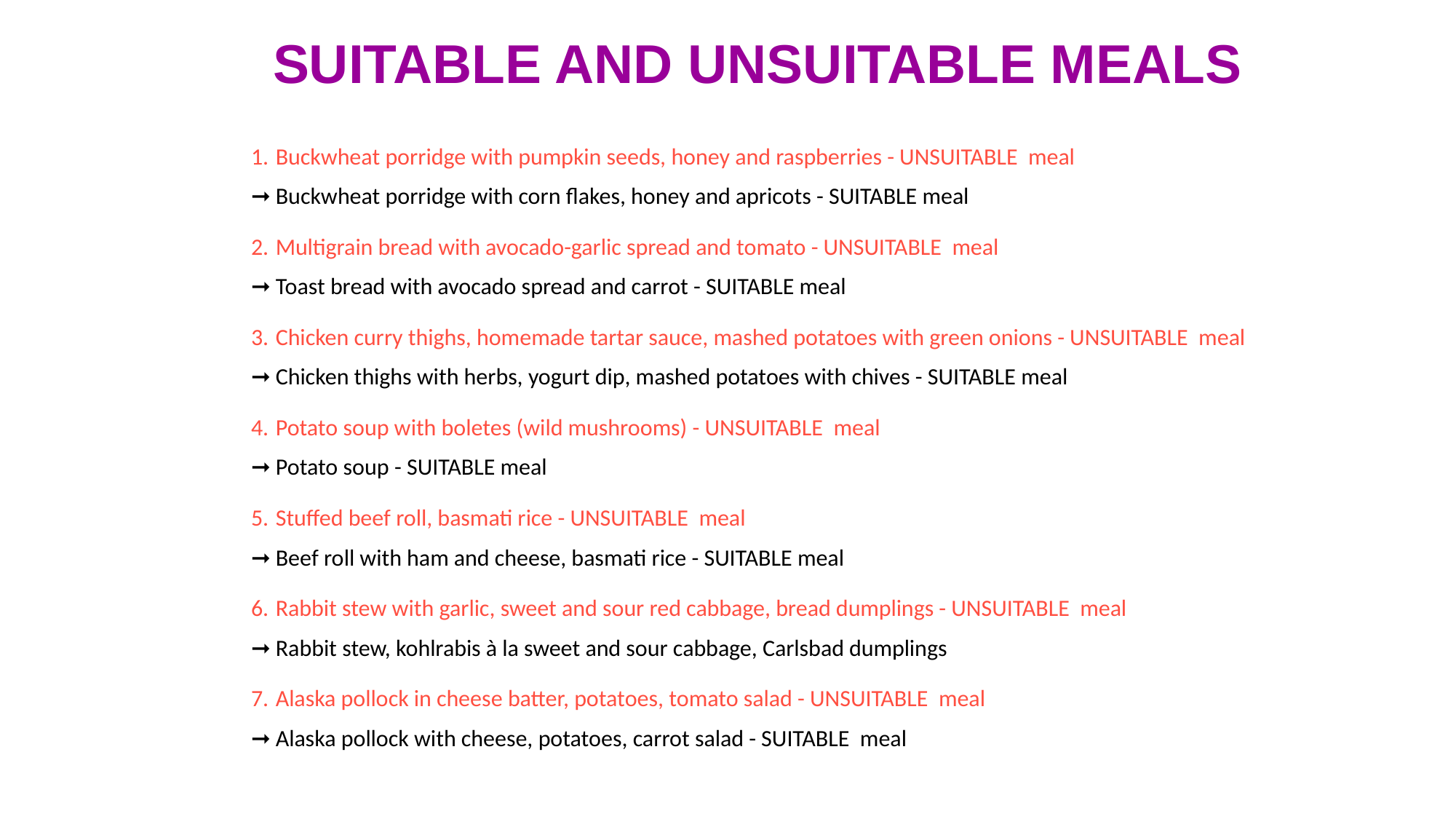

SUITABLE AND UNSUITABLE MEALS
Buckwheat porridge with pumpkin seeds, honey and raspberries - UNSUITABLE  meal
➞ Buckwheat porridge with corn flakes, honey and apricots - SUITABLE meal
Multigrain bread with avocado-garlic spread and tomato - UNSUITABLE  meal
➞ Toast bread with avocado spread and carrot - SUITABLE meal
Chicken curry thighs, homemade tartar sauce, mashed potatoes with green onions - UNSUITABLE  meal
➞ Chicken thighs with herbs, yogurt dip, mashed potatoes with chives - SUITABLE meal
Potato soup with boletes (wild mushrooms) - UNSUITABLE  meal
➞ Potato soup - SUITABLE meal
Stuffed beef roll, basmati rice - UNSUITABLE  meal
➞ Beef roll with ham and cheese, basmati rice - SUITABLE meal
Rabbit stew with garlic, sweet and sour red cabbage, bread dumplings - UNSUITABLE  meal
➞ Rabbit stew, kohlrabis à la sweet and sour cabbage, Carlsbad dumplings
Alaska pollock in cheese batter, potatoes, tomato salad - UNSUITABLE  meal
➞ Alaska pollock with cheese, potatoes, carrot salad - SUITABLE  meal